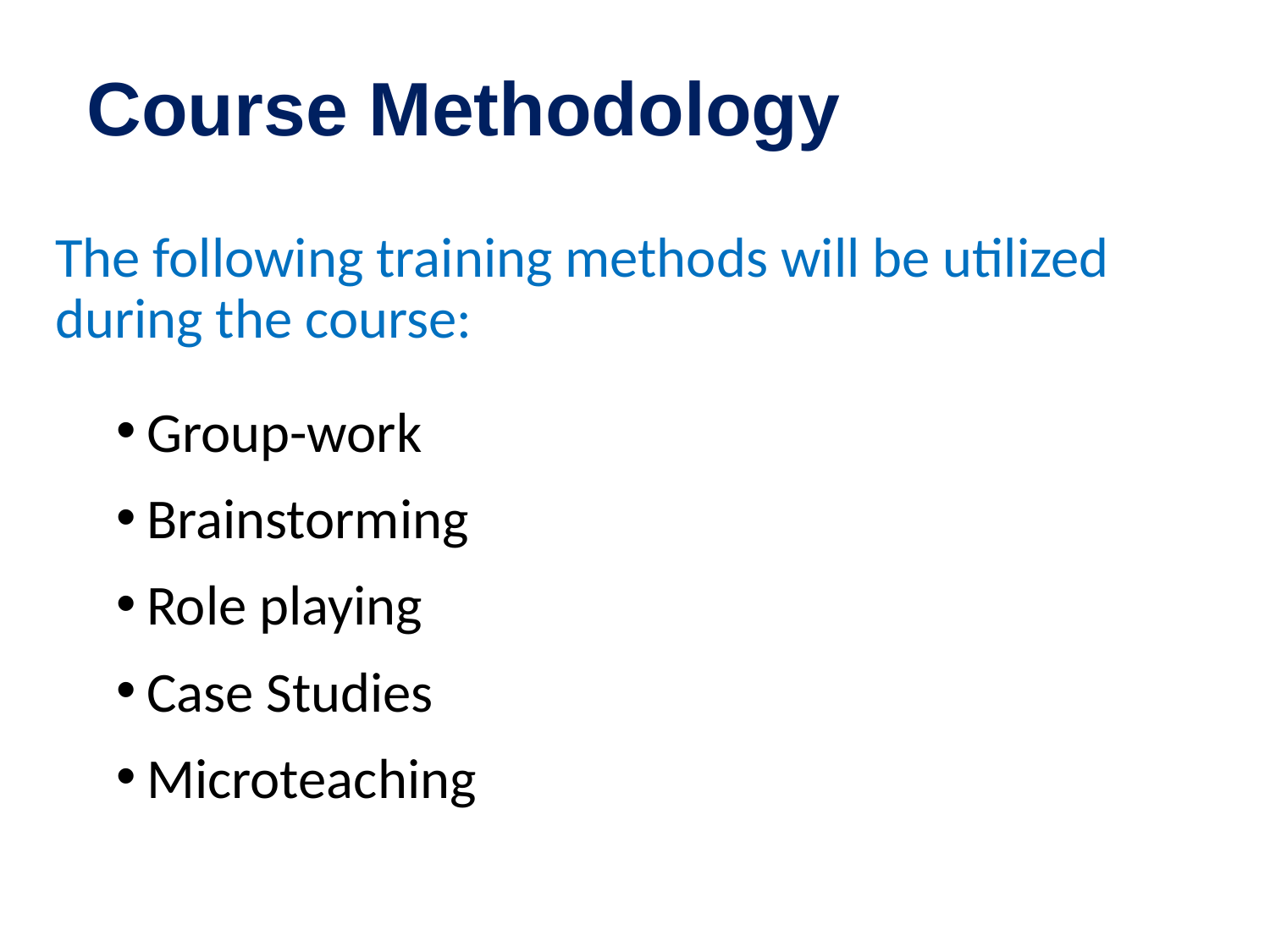

# Course Methodology
The following training methods will be utilized during the course:

Group-work
Brainstorming
Role playing
Case Studies
Microteaching